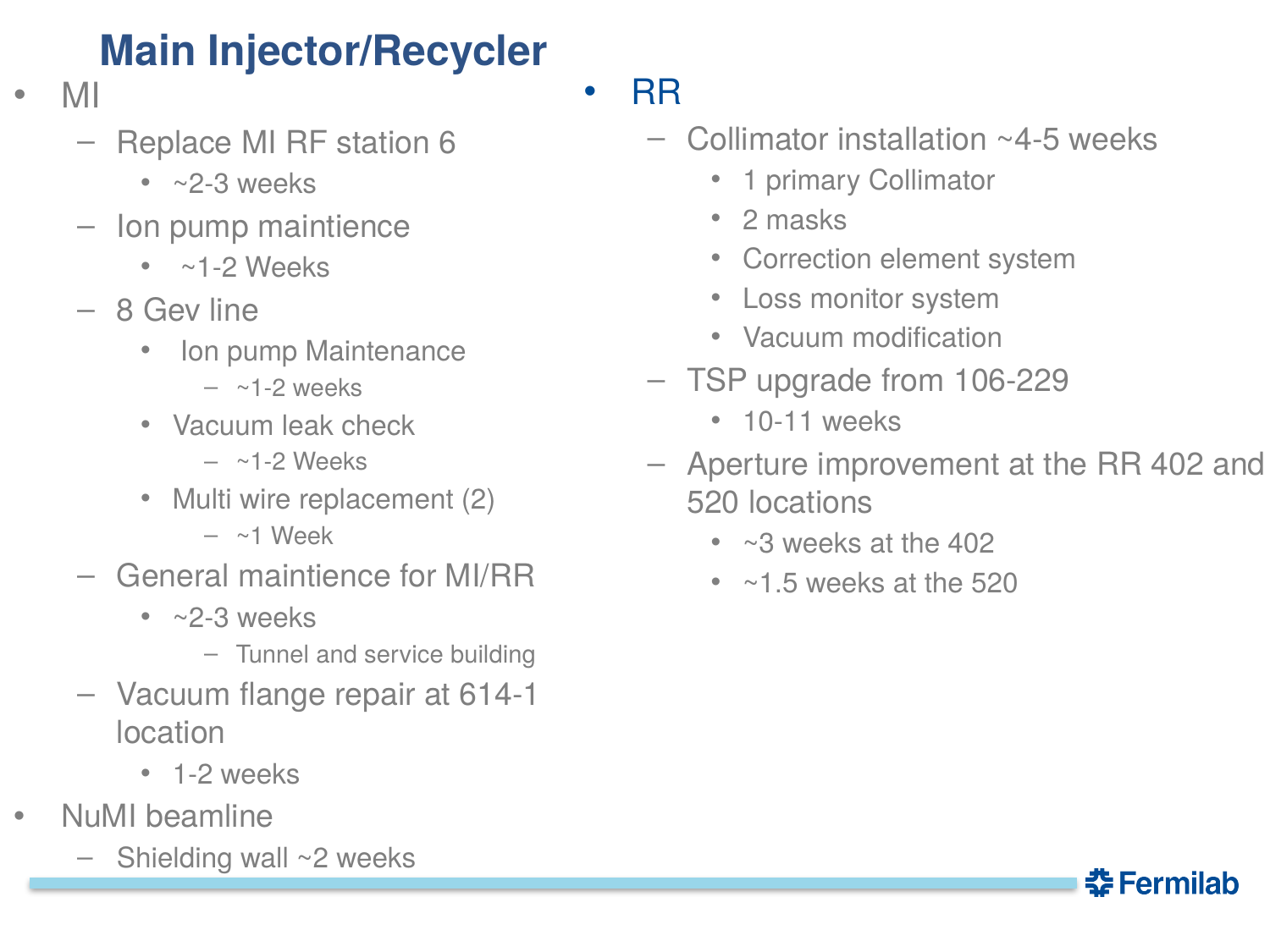

# Main Injector/Recycler
MI
Replace MI RF station 6
~2-3 weeks
Ion pump maintience
 ~1-2 Weeks
8 Gev line
 Ion pump Maintenance
~1-2 weeks
Vacuum leak check
~1-2 Weeks
Multi wire replacement (2)
~1 Week
General maintience for MI/RR
~2-3 weeks
Tunnel and service building
Vacuum flange repair at 614-1 location
1-2 weeks
NuMI beamline
Shielding wall ~2 weeks

RR
Collimator installation ~4-5 weeks
1 primary Collimator
2 masks
Correction element system
Loss monitor system
Vacuum modification
TSP upgrade from 106-229
10-11 weeks
Aperture improvement at the RR 402 and 520 locations
~3 weeks at the 402
~1.5 weeks at the 520